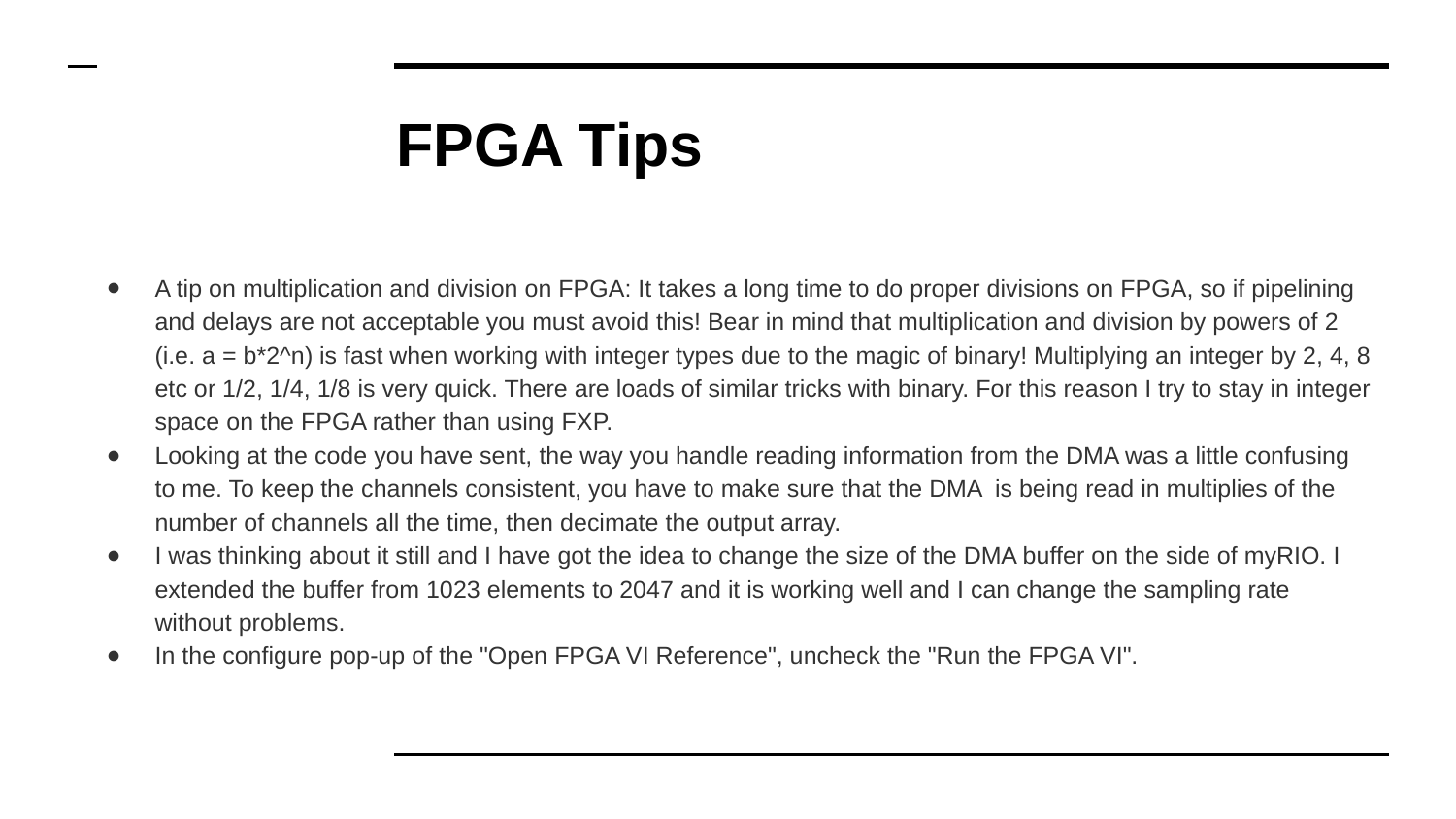

# FPGA Tips
A tip on multiplication and division on FPGA: It takes a long time to do proper divisions on FPGA, so if pipelining and delays are not acceptable you must avoid this! Bear in mind that multiplication and division by powers of 2 (i.e. a = b*2^n) is fast when working with integer types due to the magic of binary! Multiplying an integer by 2, 4, 8 etc or 1/2, 1/4, 1/8 is very quick. There are loads of similar tricks with binary. For this reason I try to stay in integer space on the FPGA rather than using FXP.
Looking at the code you have sent, the way you handle reading information from the DMA was a little confusing to me. To keep the channels consistent, you have to make sure that the DMA  is being read in multiplies of the number of channels all the time, then decimate the output array.
I was thinking about it still and I have got the idea to change the size of the DMA buffer on the side of myRIO. I extended the buffer from 1023 elements to 2047 and it is working well and I can change the sampling rate without problems.
In the configure pop-up of the "Open FPGA VI Reference", uncheck the "Run the FPGA VI".